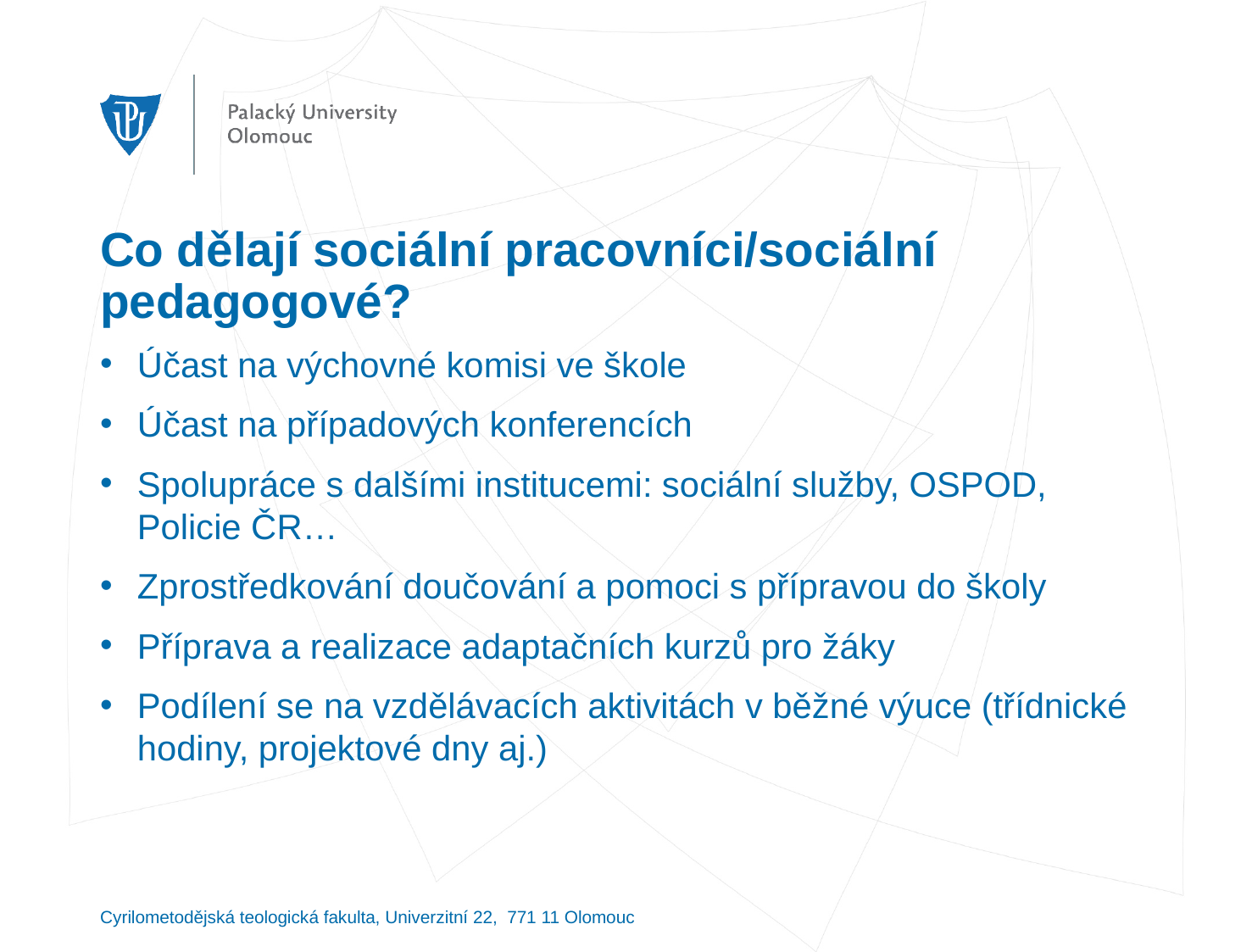

# Co dělají sociální pracovníci/sociální pedagogové?
Účast na výchovné komisi ve škole
Účast na případových konferencích
Spolupráce s dalšími institucemi: sociální služby, OSPOD, Policie ČR…
Zprostředkování doučování a pomoci s přípravou do školy
Příprava a realizace adaptačních kurzů pro žáky
Podílení se na vzdělávacích aktivitách v běžné výuce (třídnické hodiny, projektové dny aj.)

Cyrilometodějská teologická fakulta, Univerzitní 22,  771 11 Olomouc